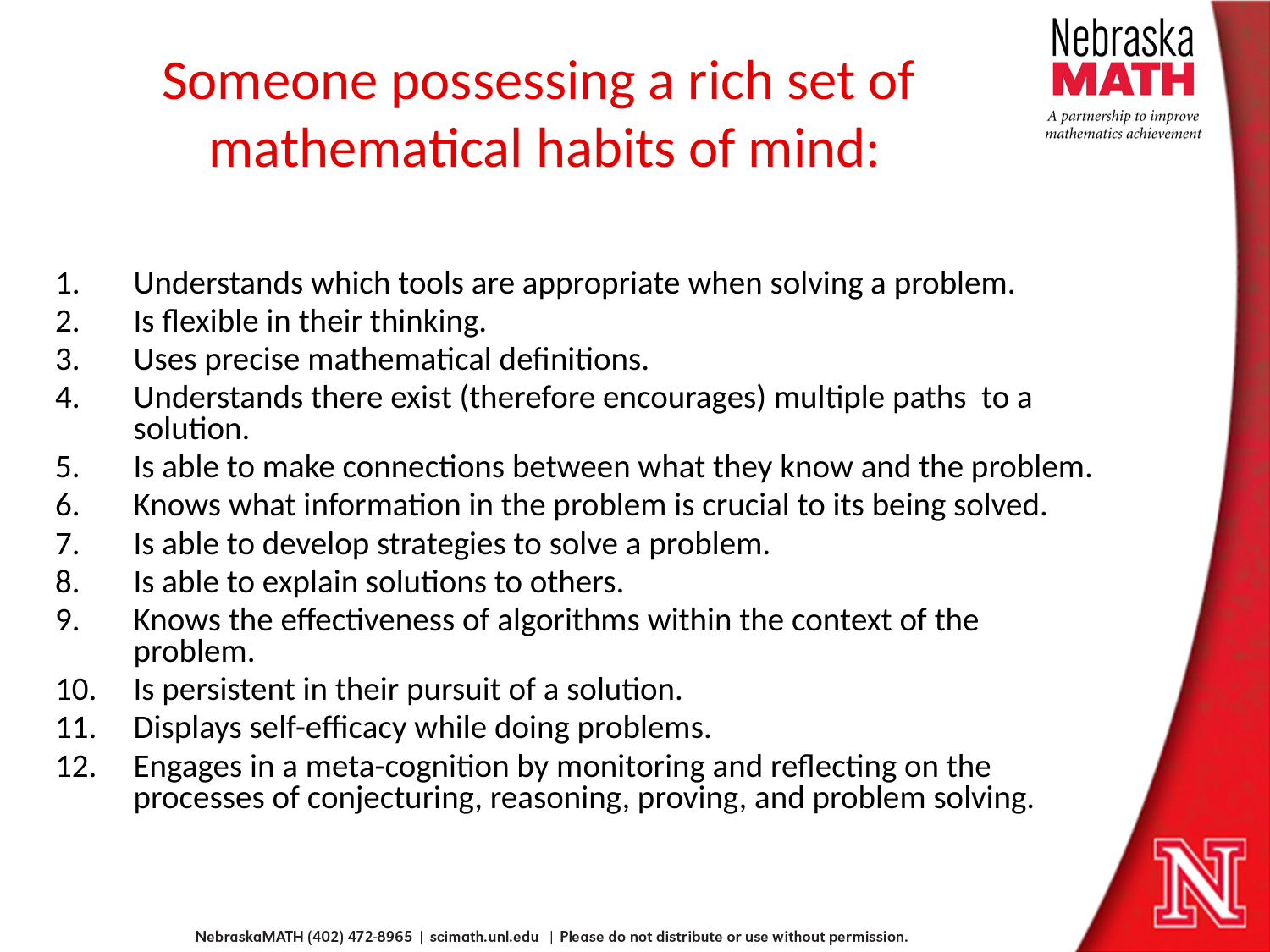

# Someone possessing a rich set of mathematical habits of mind:

Understands which tools are appropriate when solving a problem.
Is flexible in their thinking.
Uses precise mathematical definitions.
Understands there exist (therefore encourages) multiple paths  to a solution.
Is able to make connections between what they know and the problem.
Knows what information in the problem is crucial to its being solved.
Is able to develop strategies to solve a problem.
Is able to explain solutions to others.
Knows the effectiveness of algorithms within the context of the problem.
Is persistent in their pursuit of a solution.
Displays self-efficacy while doing problems.
Engages in a meta-cognition by monitoring and reflecting on the processes of conjecturing, reasoning, proving, and problem solving.